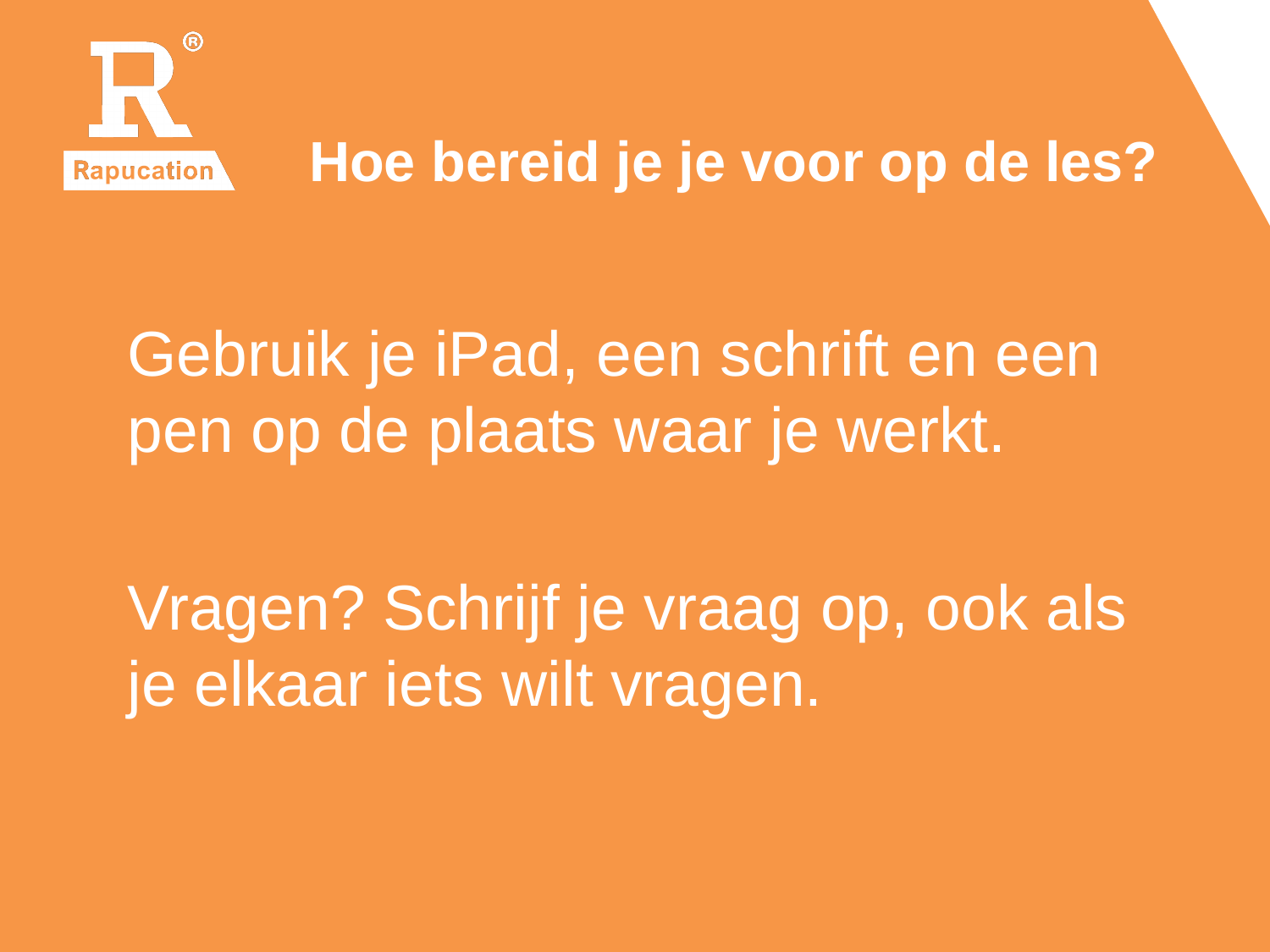

# Hoe bereid je je voor op de les?
Gebruik je iPad, een schrift en een pen op de plaats waar je werkt.

Vragen? Schrijf je vraag op, ook als je elkaar iets wilt vragen.